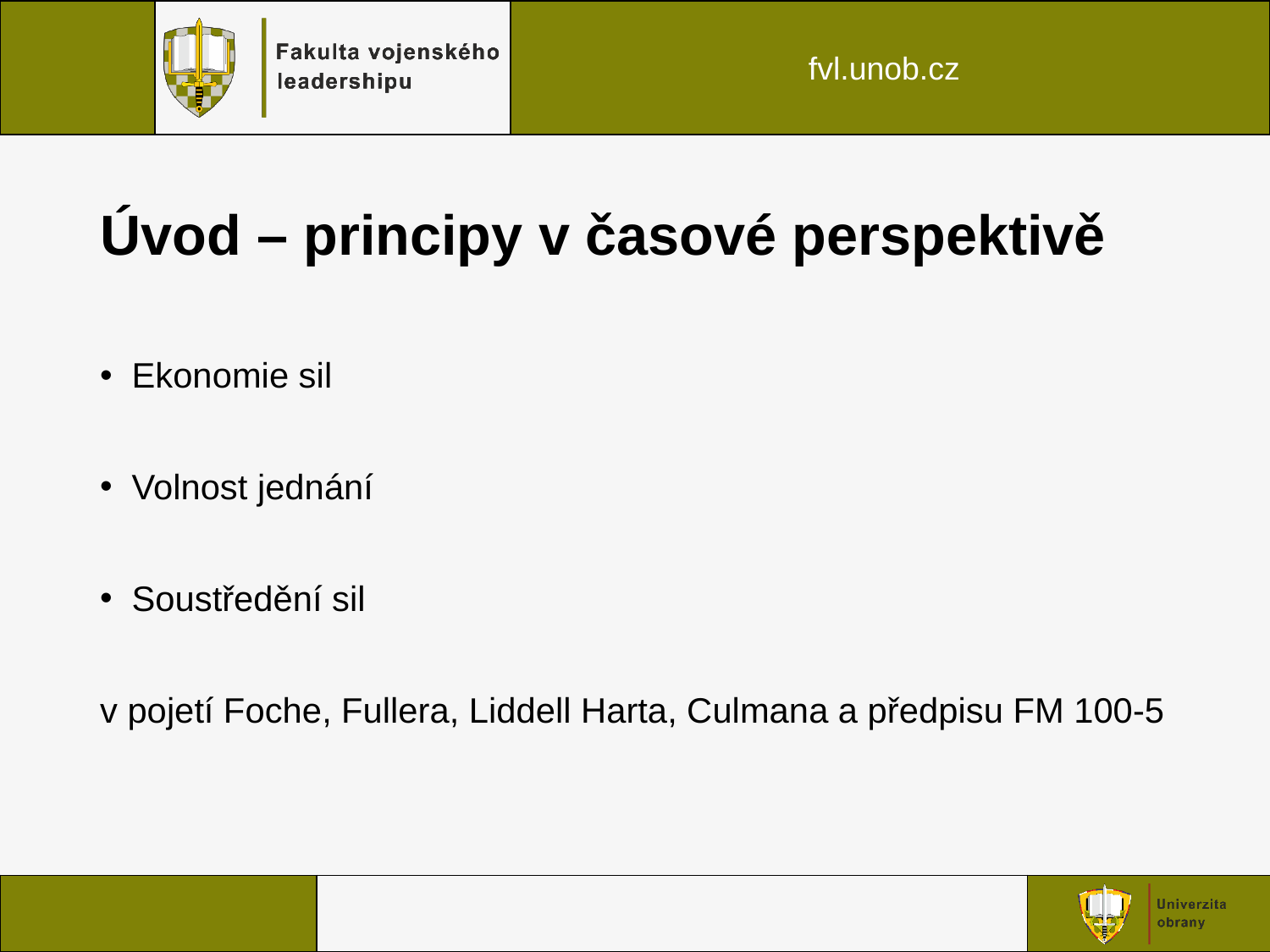

# Úvod – principy v časové perspektivě
Ekonomie sil

Volnost jednání

Soustředění sil

v pojetí Foche, Fullera, Liddell Harta, Culmana a předpisu FM 100-5